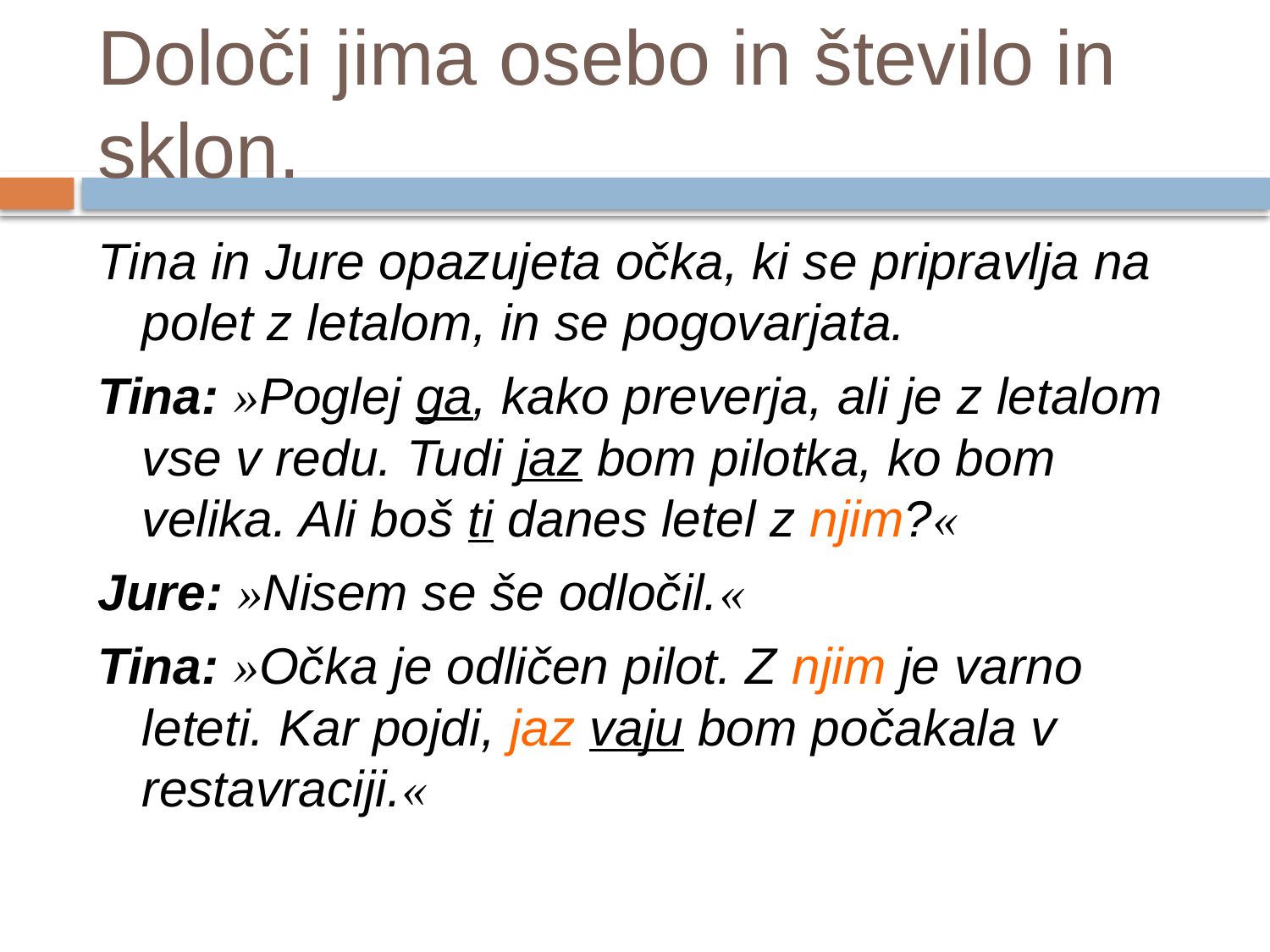

# Določi jima osebo in število in sklon.
Tina in Jure opazujeta očka, ki se pripravlja na polet z letalom, in se pogovarjata.
Tina: »Poglej ga, kako preverja, ali je z letalom vse v redu. Tudi jaz bom pilotka, ko bom velika. Ali boš ti danes letel z njim?«
Jure: »Nisem se še odločil.«
Tina: »Očka je odličen pilot. Z njim je varno leteti. Kar pojdi, jaz vaju bom počakala v restavraciji.«